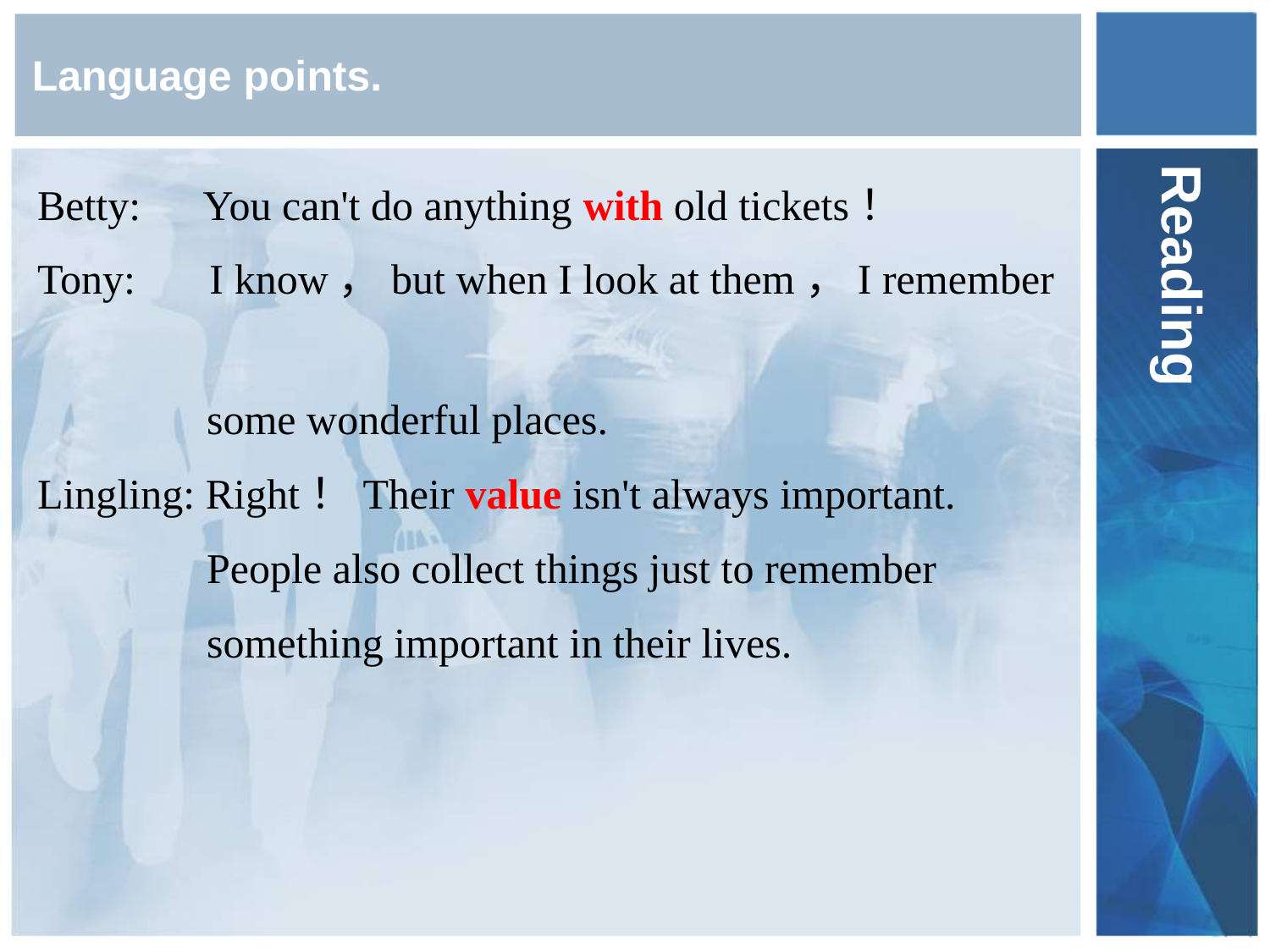

# Language points.
Reading
Betty:      You can't do anything with old tickets！
Tony:       I know，but when I look at them，I remember
                some wonderful places.
Lingling: Right！Their value isn't always important.
                People also collect things just to remember
                something important in their lives.